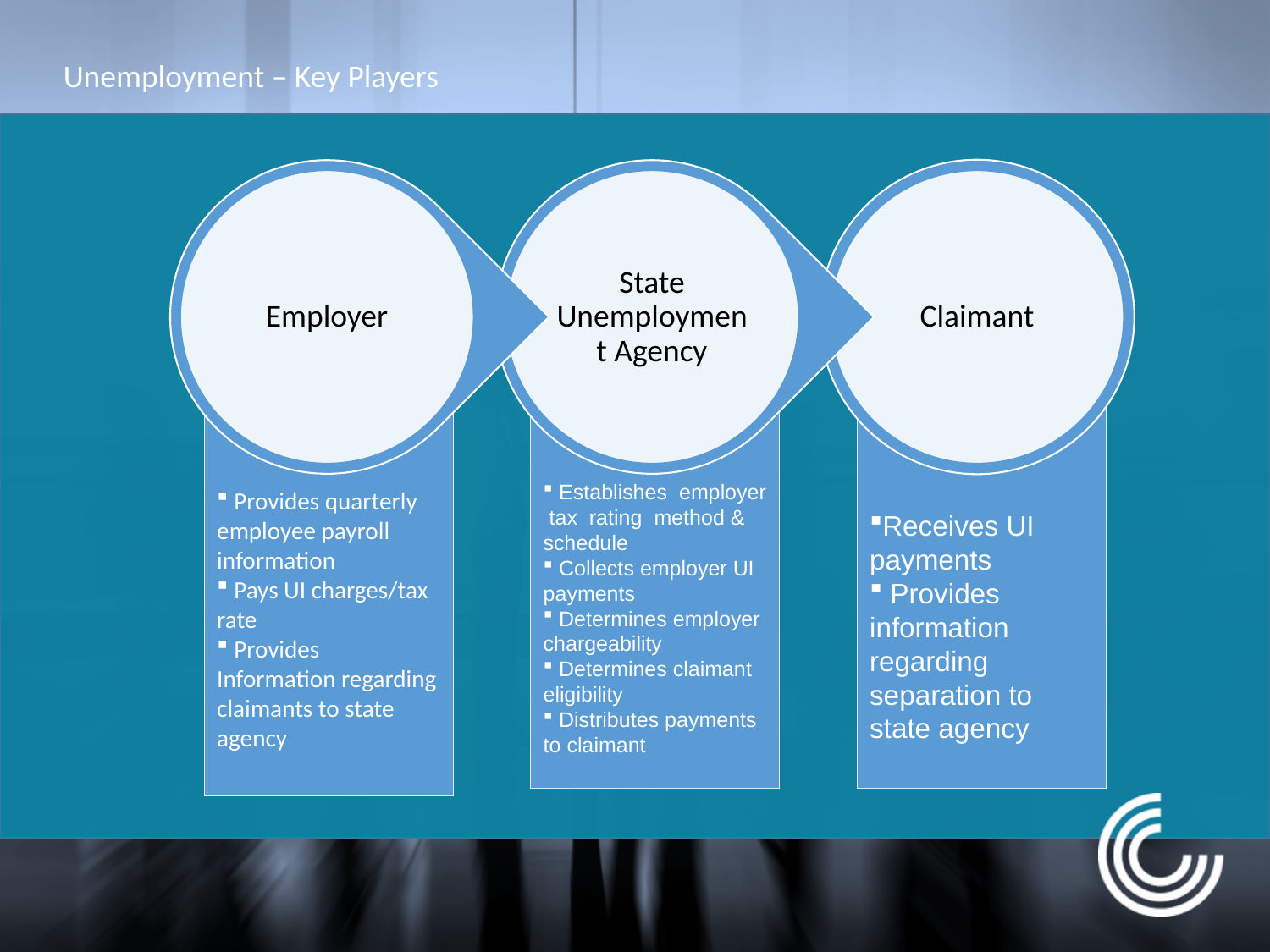

Claimant
State Unemployment Agency
Employer
Unemployment – Key Players

Receives UI payments
 Provides information regarding separation to state agency

 Establishes  employer  tax  rating  method &  schedule
 Collects employer UI payments
 Determines employer chargeability
 Determines claimant eligibility
 Distributes payments to claimant

 Provides quarterly employee payroll information
 Pays UI charges/tax rate
 Provides Information regarding claimants to state agency